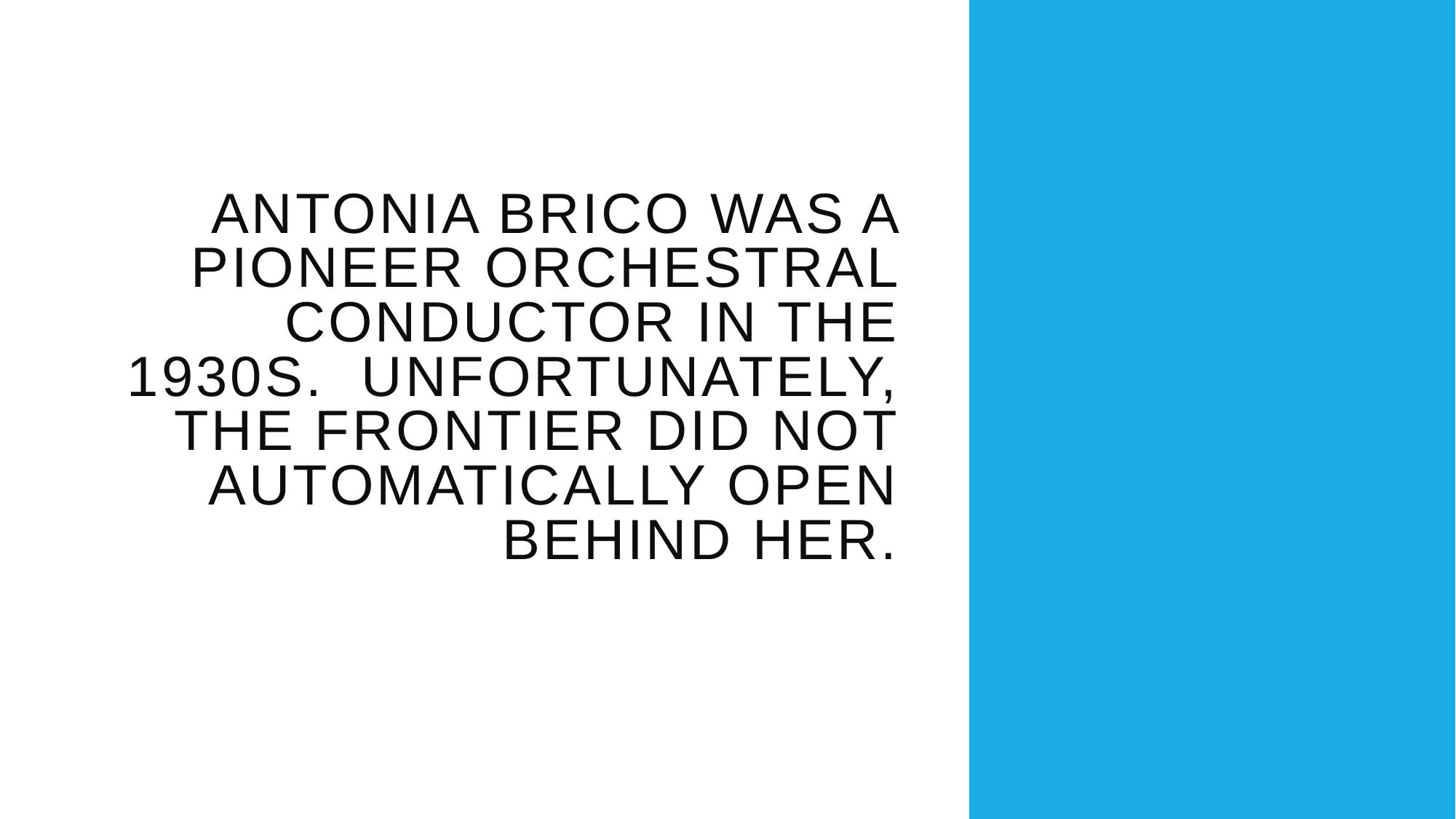

# Antonia Brico was a pioneer orchestral conductor in the 1930s.  Unfortunately, the frontier did not automatically open behind her.